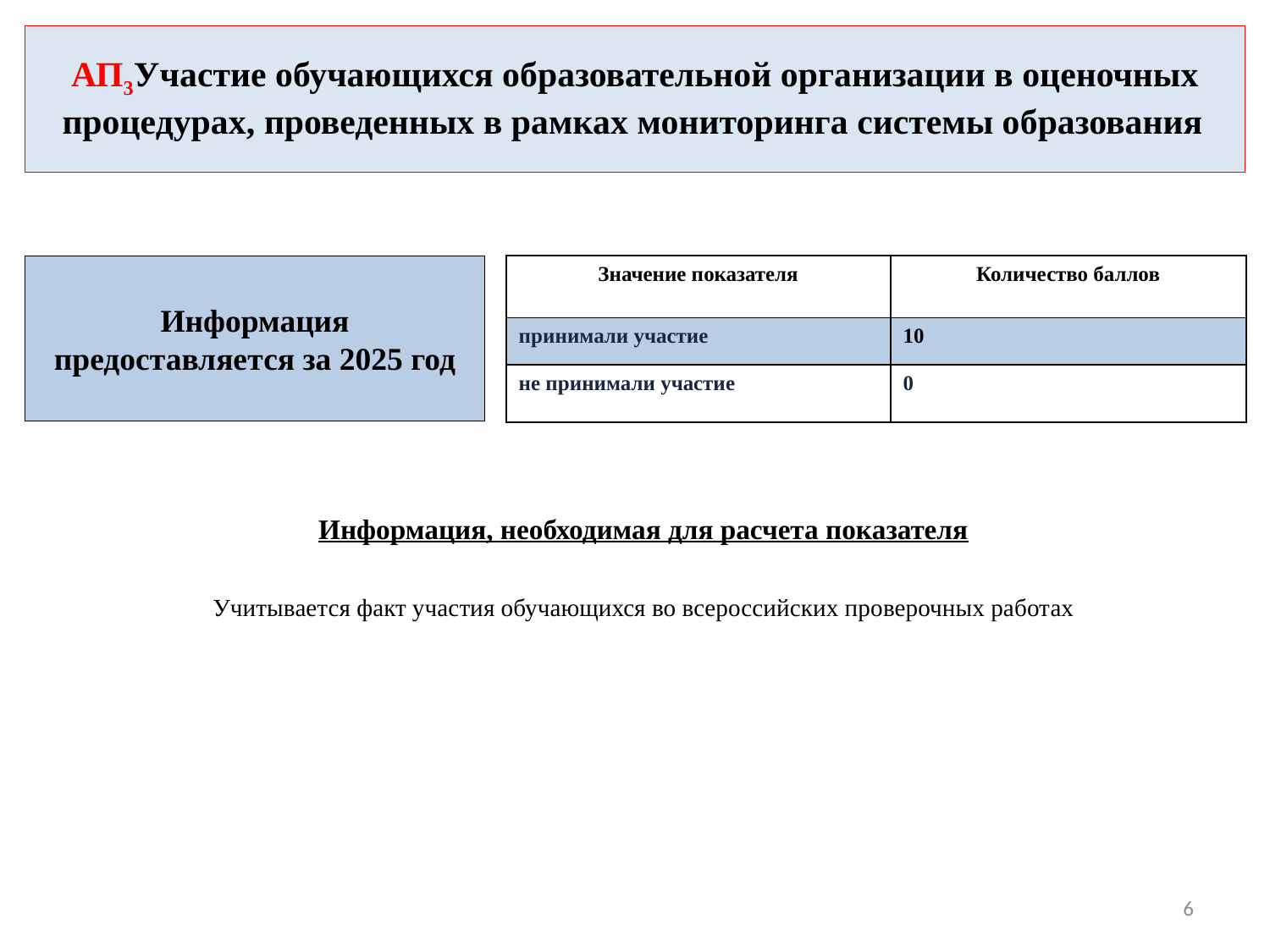

# АП3Участие обучающихся образовательной организации в оценочных процедурах, проведенных в рамках мониторинга системы образования
| Значение показателя | Количество баллов |
| --- | --- |
| принимали участие | 10 |
| не принимали участие | 0 |

Информация предоставляется за 2025 год

Информация, необходимая для расчета показателя

Учитывается факт участия обучающихся во всероссийских проверочных работах
6